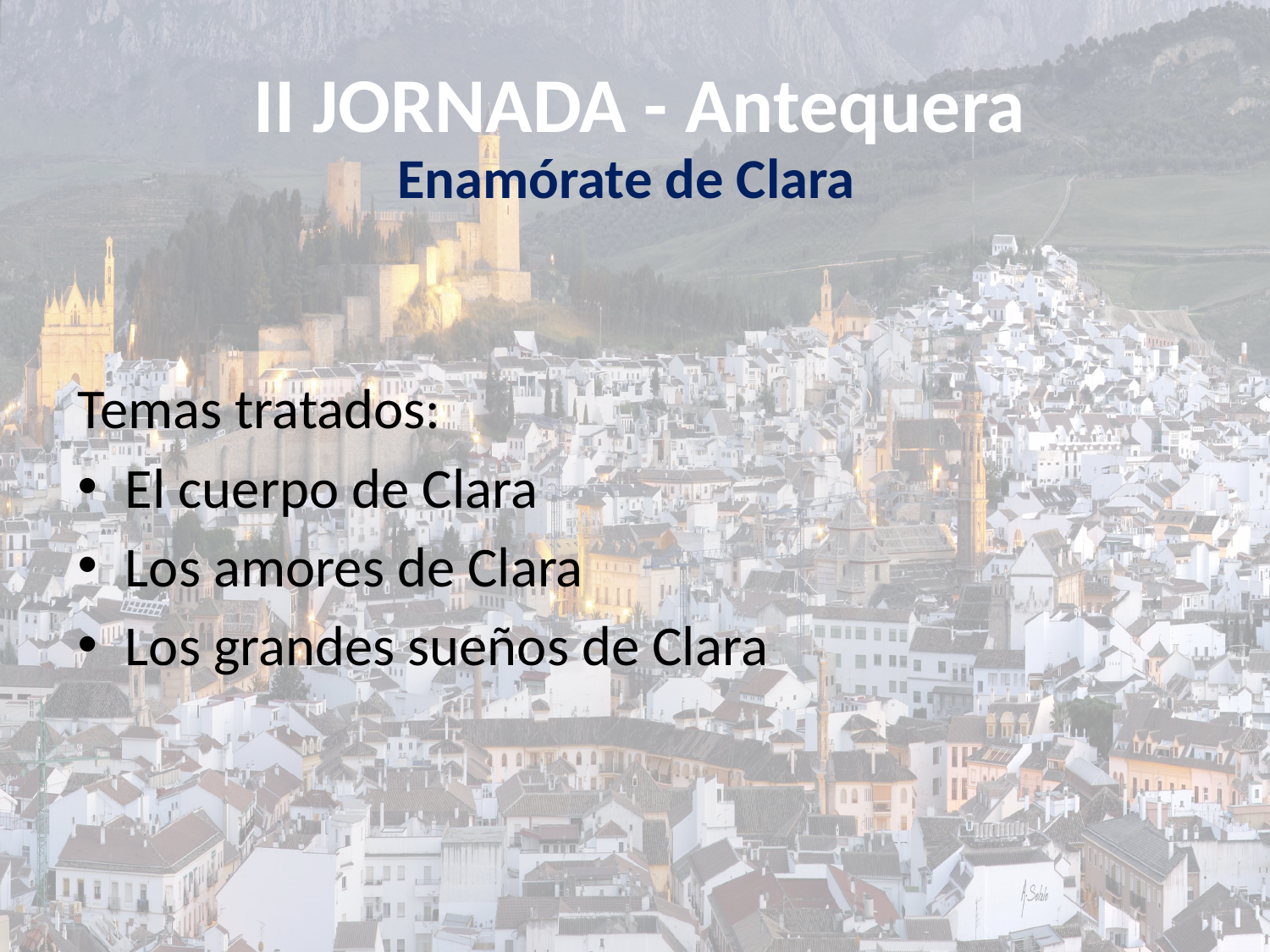

# II JORNADA - Antequera
Enamórate de Clara
Temas tratados:
El cuerpo de Clara
Los amores de Clara
Los grandes sueños de Clara